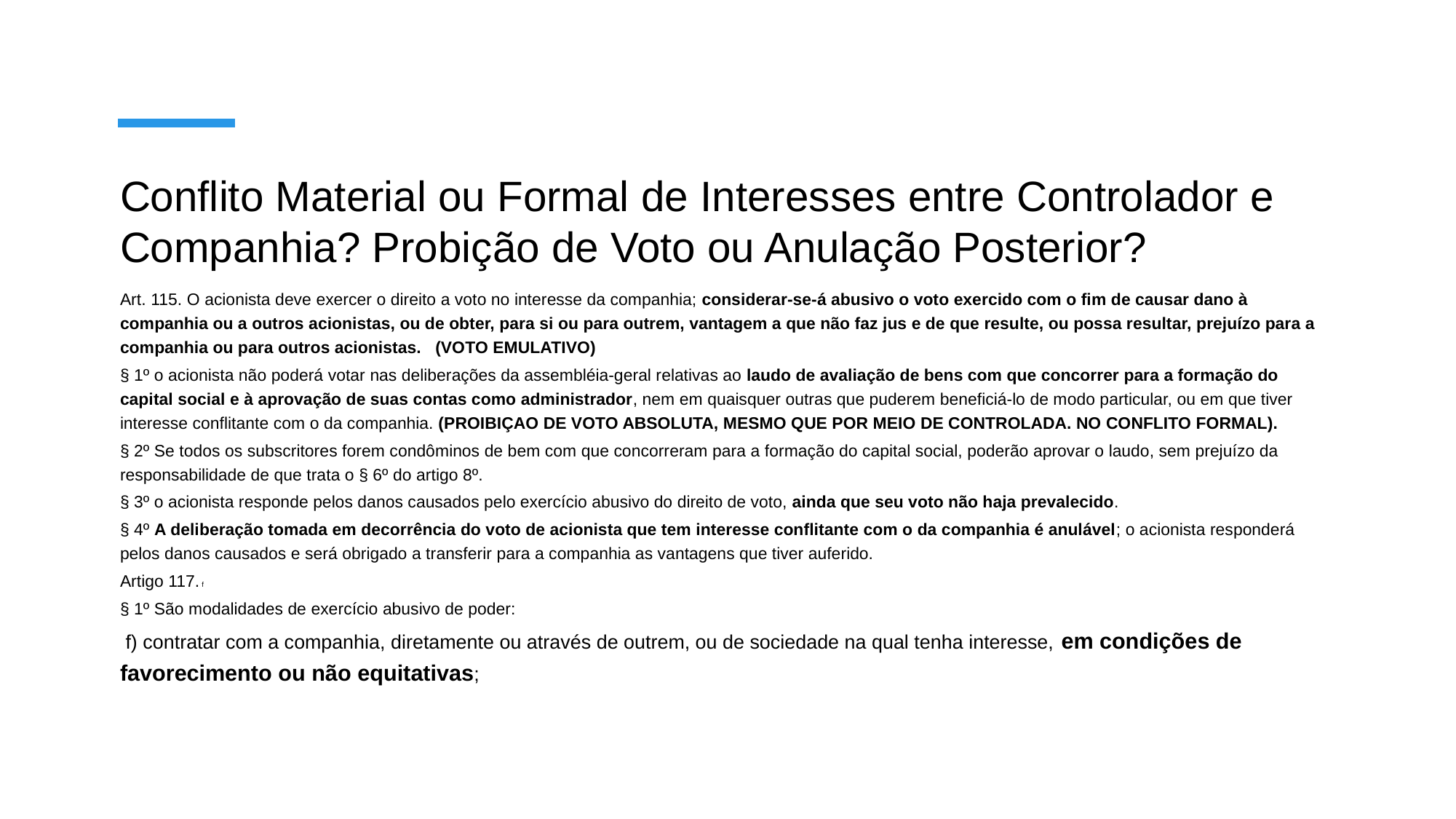

# Conflito Material ou Formal de Interesses entre Controlador e Companhia? Probição de Voto ou Anulação Posterior?
Art. 115. O acionista deve exercer o direito a voto no interesse da companhia; considerar-se-á abusivo o voto exercido com o fim de causar dano à companhia ou a outros acionistas, ou de obter, para si ou para outrem, vantagem a que não faz jus e de que resulte, ou possa resultar, prejuízo para a companhia ou para outros acionistas.   (VOTO EMULATIVO)
§ 1º o acionista não poderá votar nas deliberações da assembléia-geral relativas ao laudo de avaliação de bens com que concorrer para a formação do capital social e à aprovação de suas contas como administrador, nem em quaisquer outras que puderem beneficiá-lo de modo particular, ou em que tiver interesse conflitante com o da companhia. (PROIBIÇAO DE VOTO ABSOLUTA, MESMO QUE POR MEIO DE CONTROLADA. NO CONFLITO FORMAL).
§ 2º Se todos os subscritores forem condôminos de bem com que concorreram para a formação do capital social, poderão aprovar o laudo, sem prejuízo da responsabilidade de que trata o § 6º do artigo 8º.
§ 3º o acionista responde pelos danos causados pelo exercício abusivo do direito de voto, ainda que seu voto não haja prevalecido.
§ 4º A deliberação tomada em decorrência do voto de acionista que tem interesse conflitante com o da companhia é anulável; o acionista responderá pelos danos causados e será obrigado a transferir para a companhia as vantagens que tiver auferido.
Artigo 117. f
§ 1º São modalidades de exercício abusivo de poder:
 f) contratar com a companhia, diretamente ou através de outrem, ou de sociedade na qual tenha interesse, em condições de favorecimento ou não equitativas;